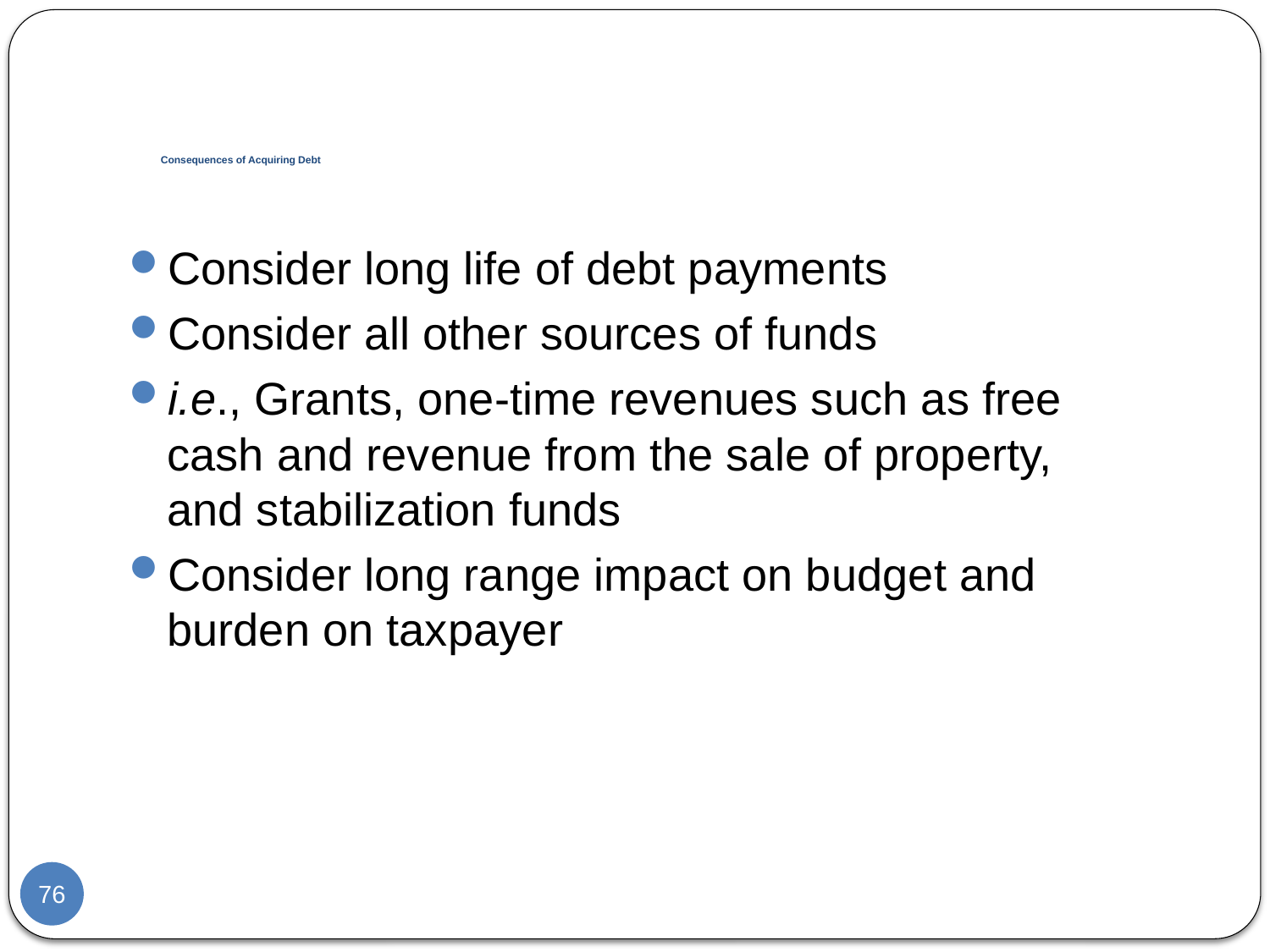

# Consequences of Acquiring Debt
Consider long life of debt payments
Consider all other sources of funds
i.e., Grants, one-time revenues such as free cash and revenue from the sale of property, and stabilization funds
Consider long range impact on budget and burden on taxpayer
76